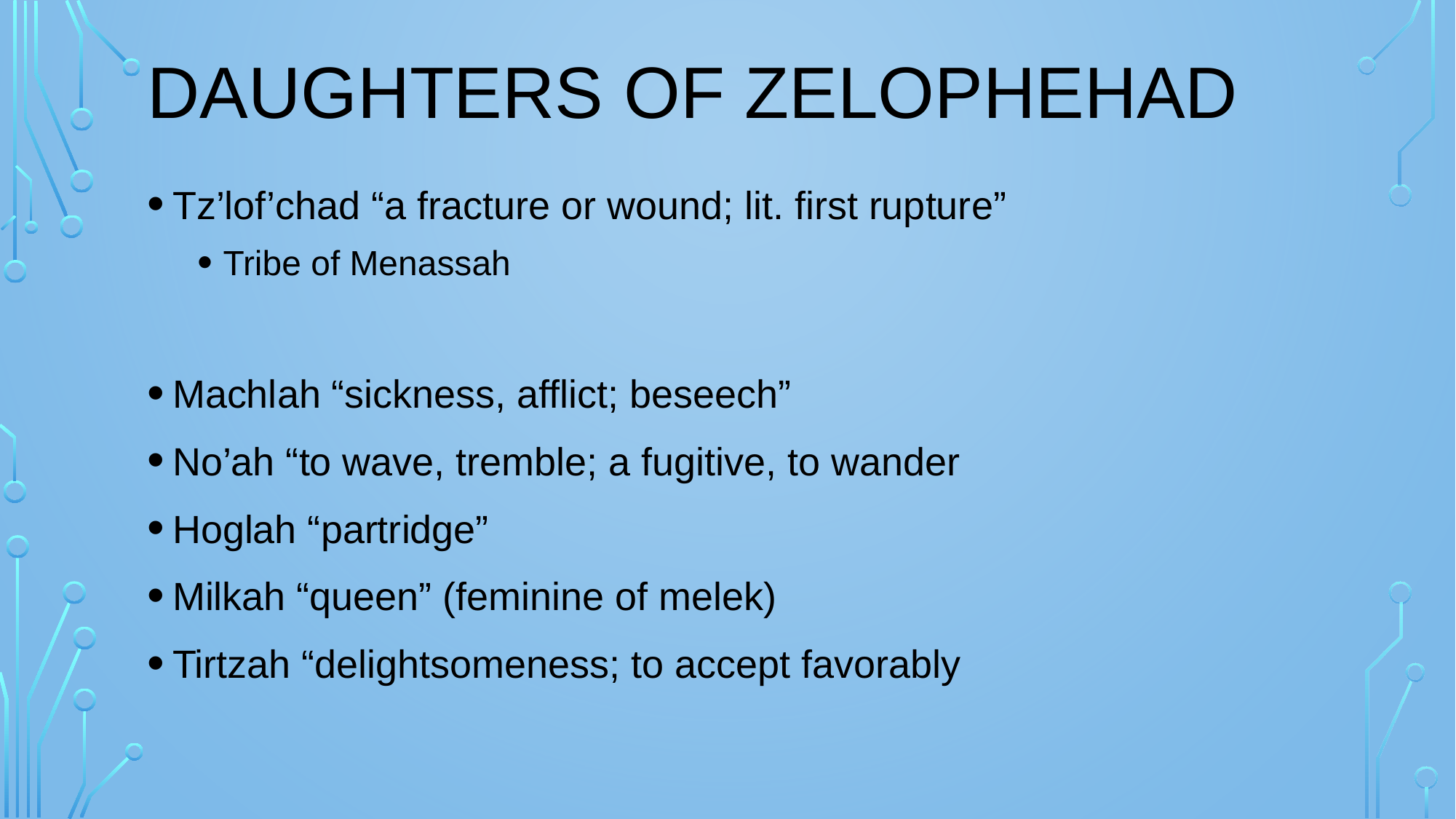

# Daughters of Zelophehad
Tz’lof’chad “a fracture or wound; lit. first rupture”
Tribe of Menassah

Machlah “sickness, afflict; beseech”
No’ah “to wave, tremble; a fugitive, to wander
Hoglah “partridge”
Milkah “queen” (feminine of melek)
Tirtzah “delightsomeness; to accept favorably